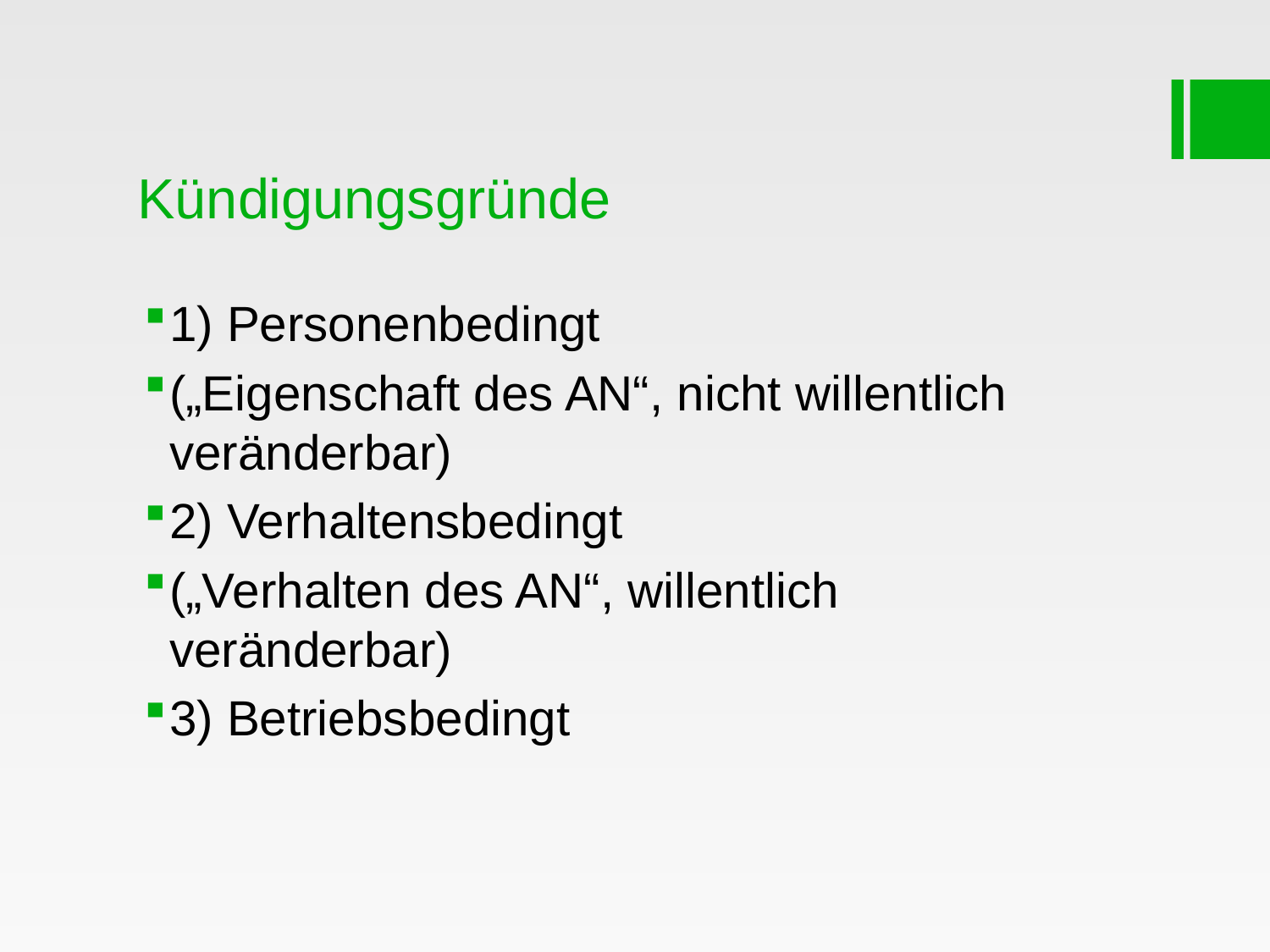

# Kündigungsgründe
1) Personenbedingt
(„Eigenschaft des AN“, nicht willentlich veränderbar)
2) Verhaltensbedingt
(„Verhalten des AN“, willentlich veränderbar)
3) Betriebsbedingt